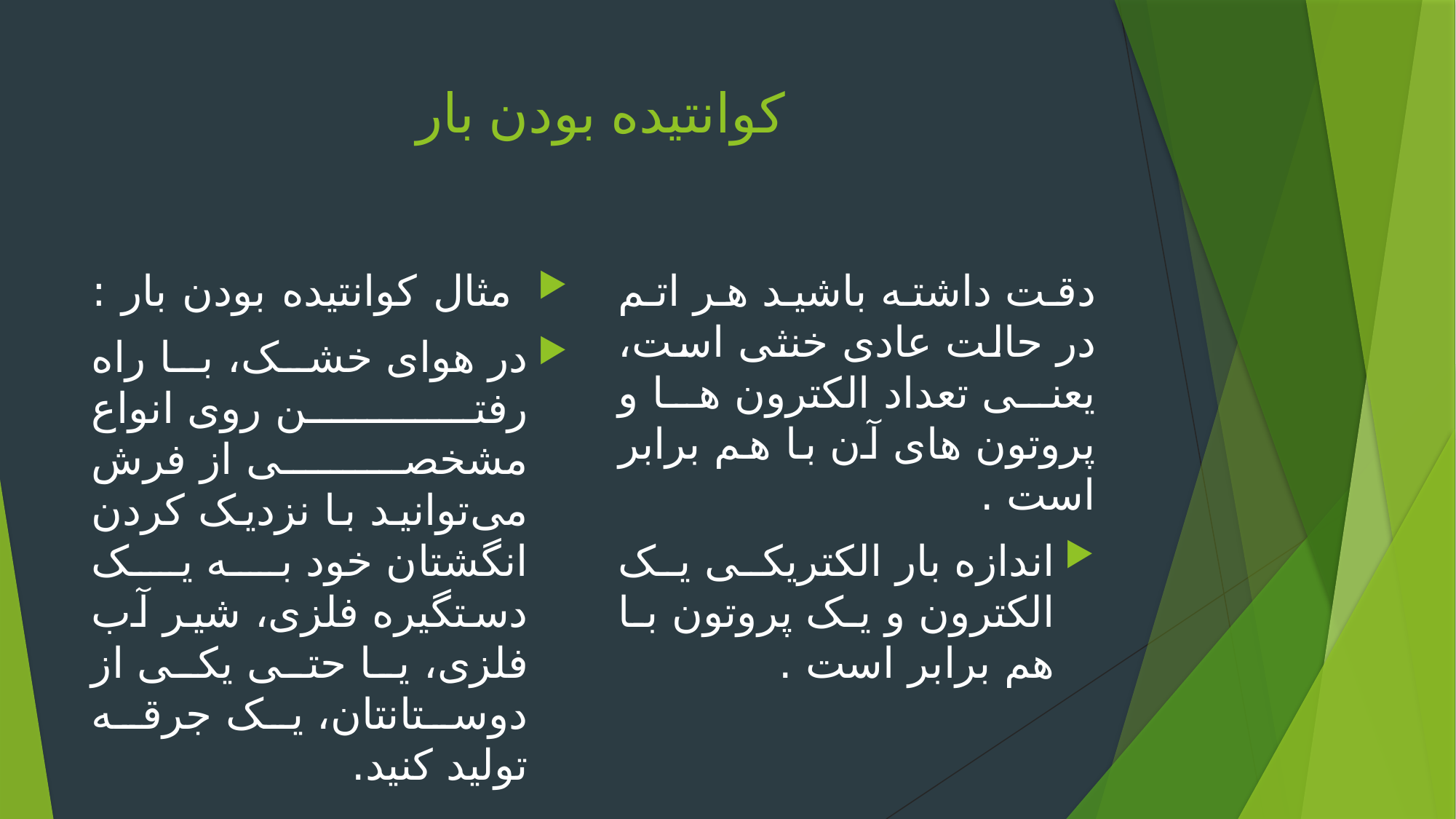

# کوانتیده بودن بار
 مثال کوانتیده بودن بار :
در هوای خشک، با راه رفتن روی انواع مشخصی از فرش می‌توانید با نزدیک کردن انگشتان خود به یک دستگیره فلزی، شیر آب فلزی، یا حتی یکی از دوستانتان، یک جرقه تولید کنید.
دقت داشته باشید هر اتم در حالت عادی خنثی است، یعنی تعداد الکترون ها و پروتون های آن با هم برابر است .
اندازه بار الکتریکی یک الکترون و یک پروتون با هم برابر است .